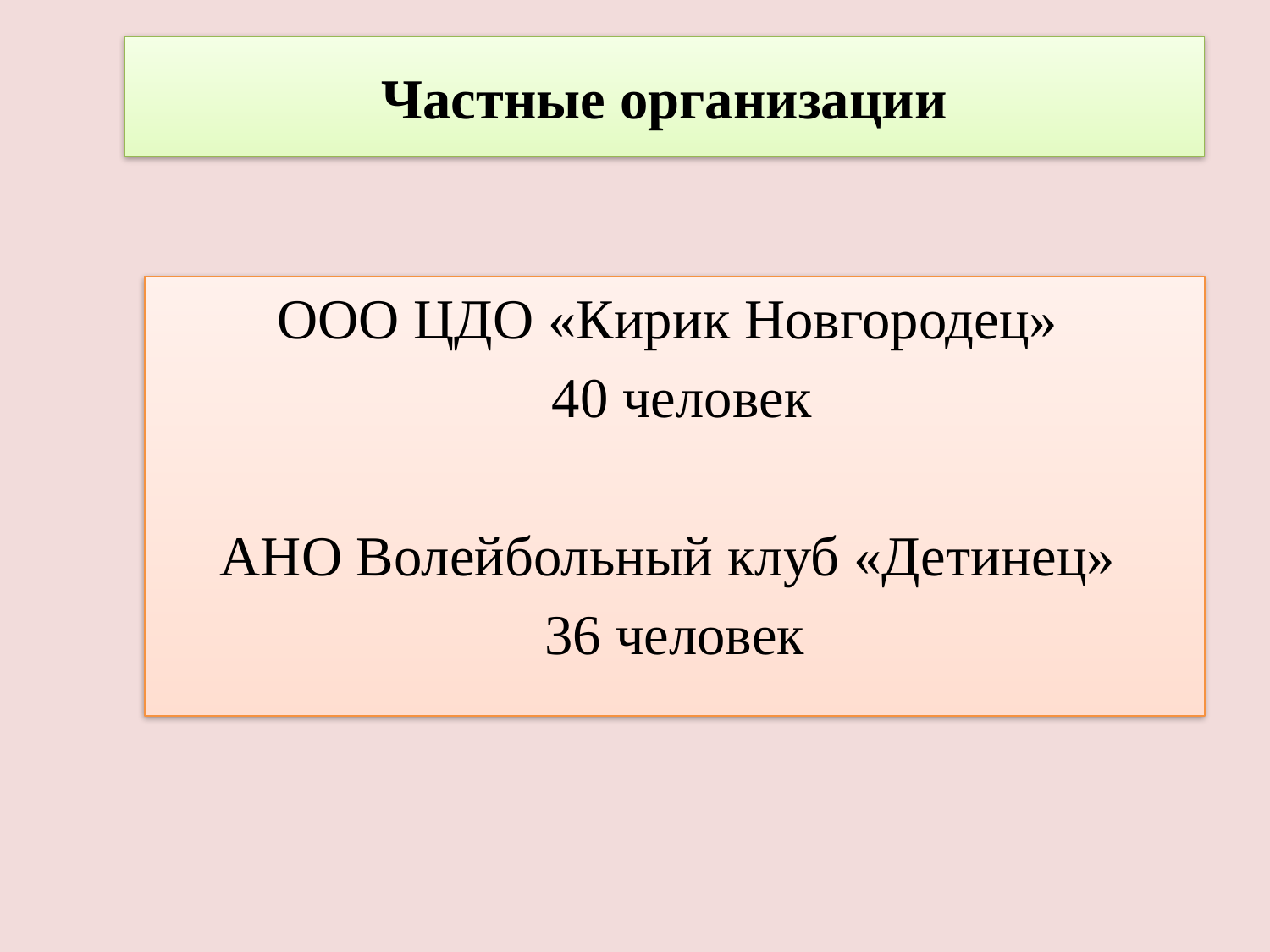

# Частные организации
ООО ЦДО «Кирик Новгородец»
 40 человек

АНО Волейбольный клуб «Детинец»
36 человек